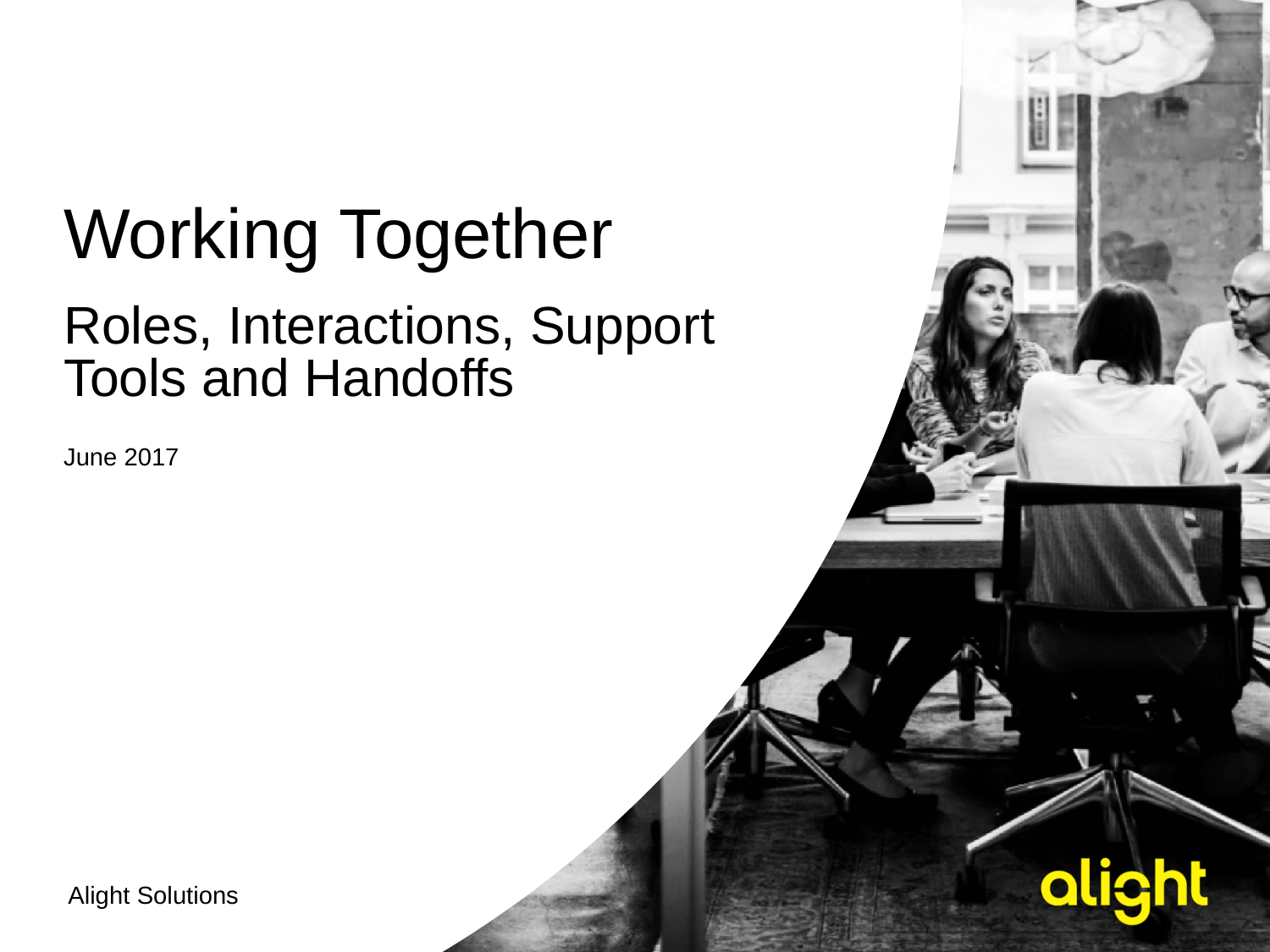

# Working Together
Roles, Interactions, Support Tools and Handoffs
June 2017